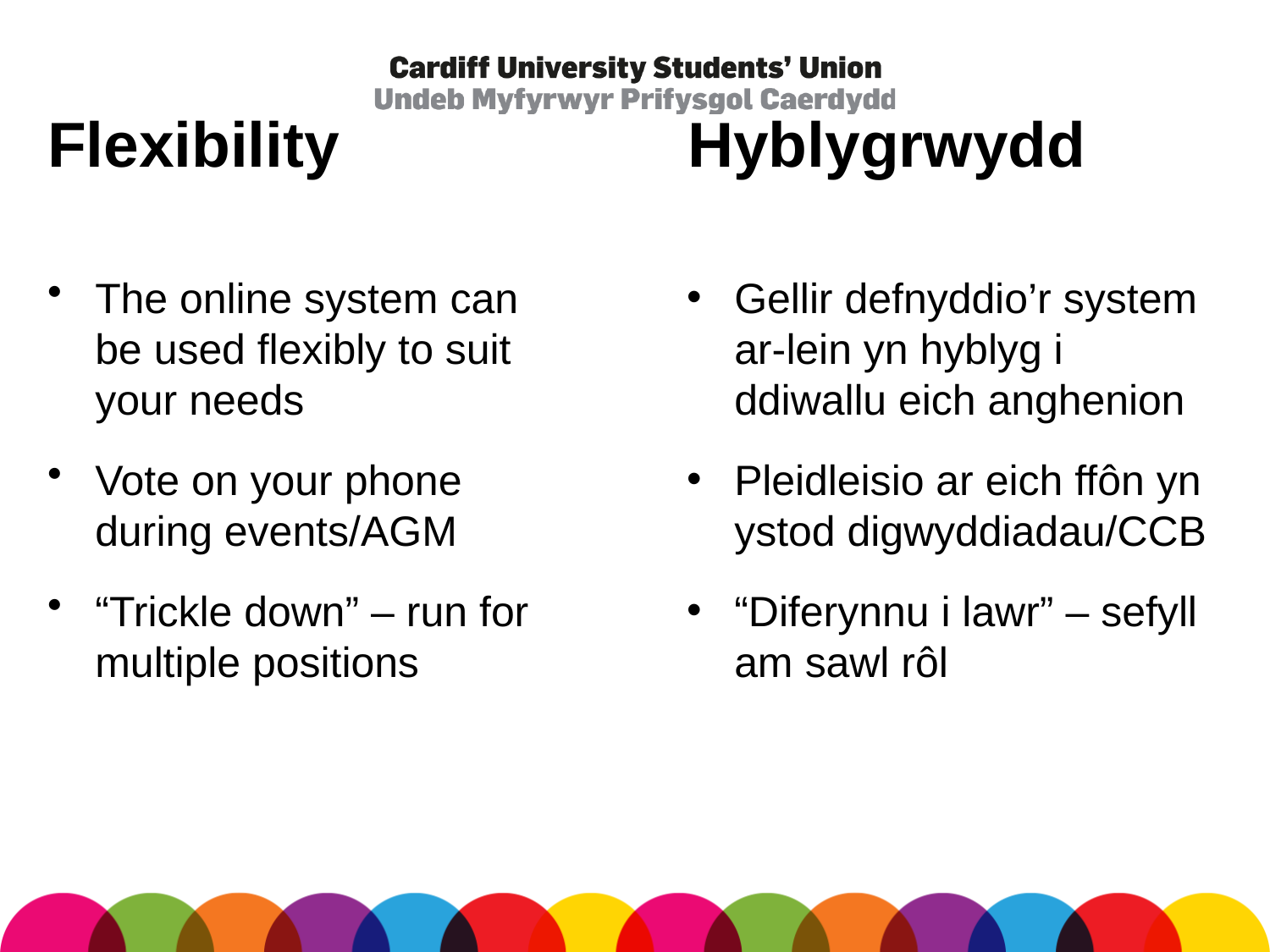

# Flexibility
Hyblygrwydd
The online system can be used flexibly to suit your needs
Vote on your phone during events/AGM
“Trickle down” – run for multiple positions
Gellir defnyddio’r system ar-lein yn hyblyg i ddiwallu eich anghenion
Pleidleisio ar eich ffôn yn ystod digwyddiadau/CCB
“Diferynnu i lawr” – sefyll am sawl rôl